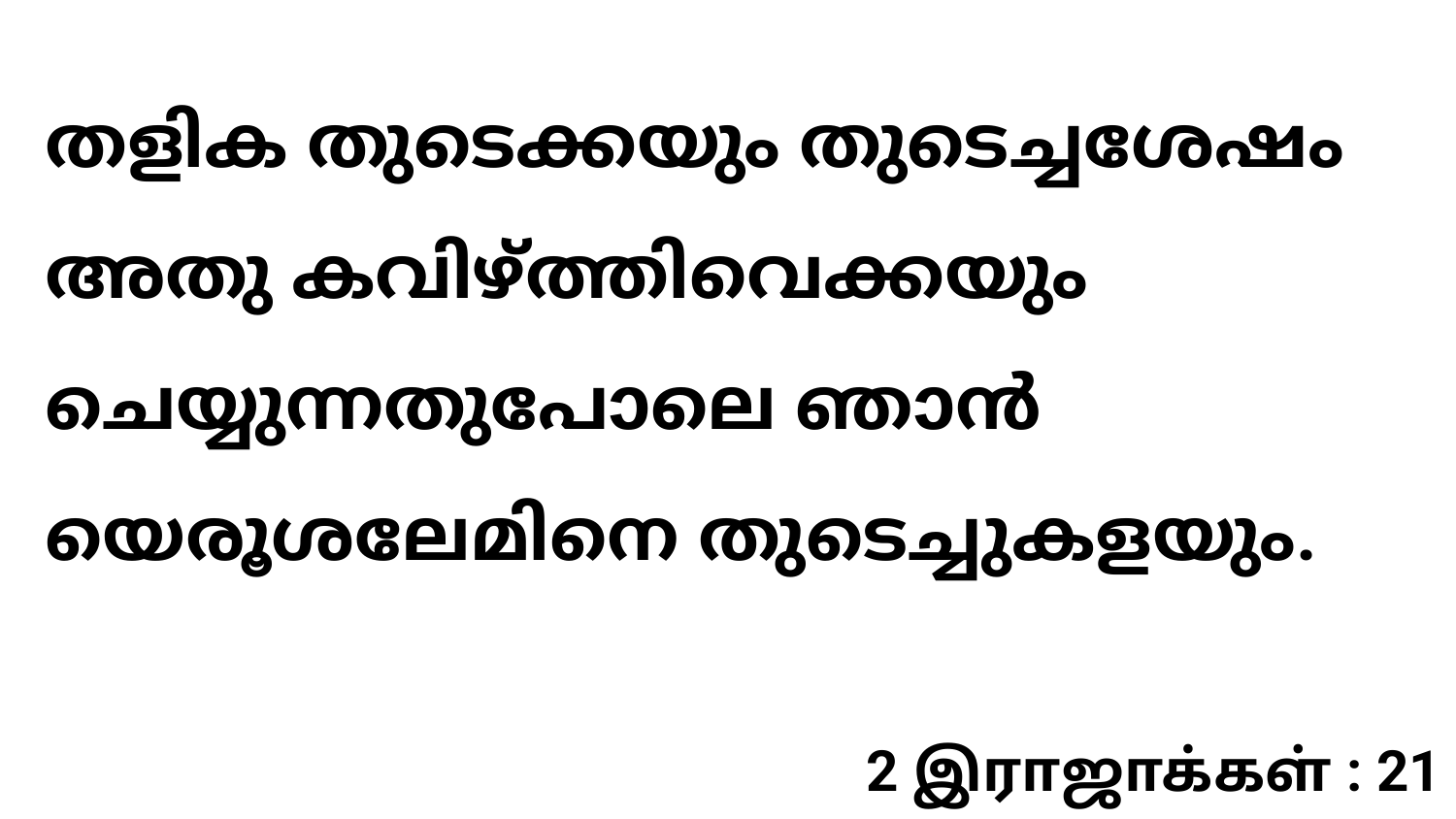

തളിക തുടെക്കയും തുടെച്ചശേഷം അതു കവിഴ്ത്തിവെക്കയും ചെയ്യുന്നതുപോലെ ഞാൻ യെരൂശലേമിനെ തുടെച്ചുകളയും.
2 இராஜாக்கள் : 21